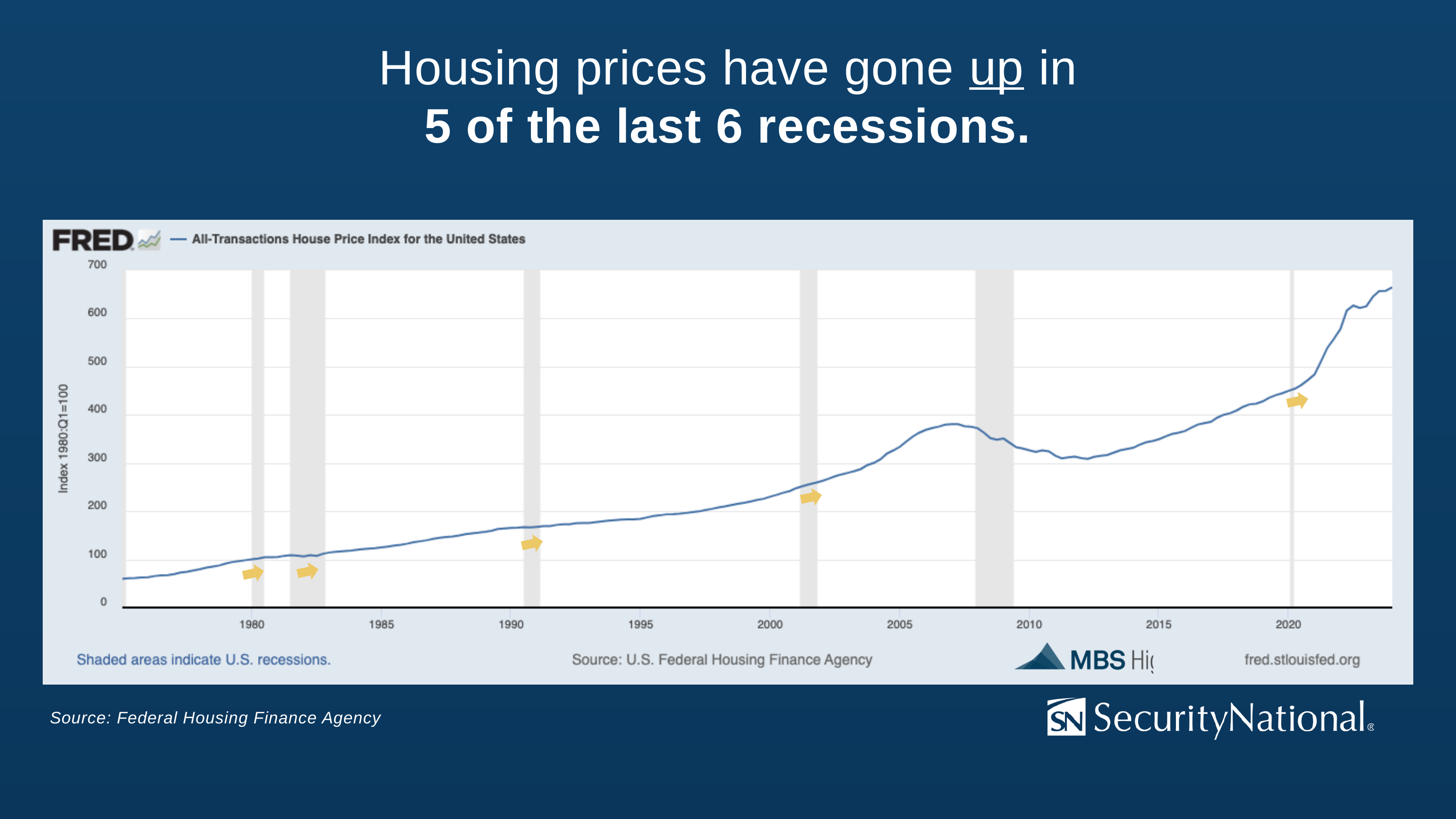

Housing prices have gone up in
5 of the last 6 recessions.

Source: Federal Housing Finance Agency